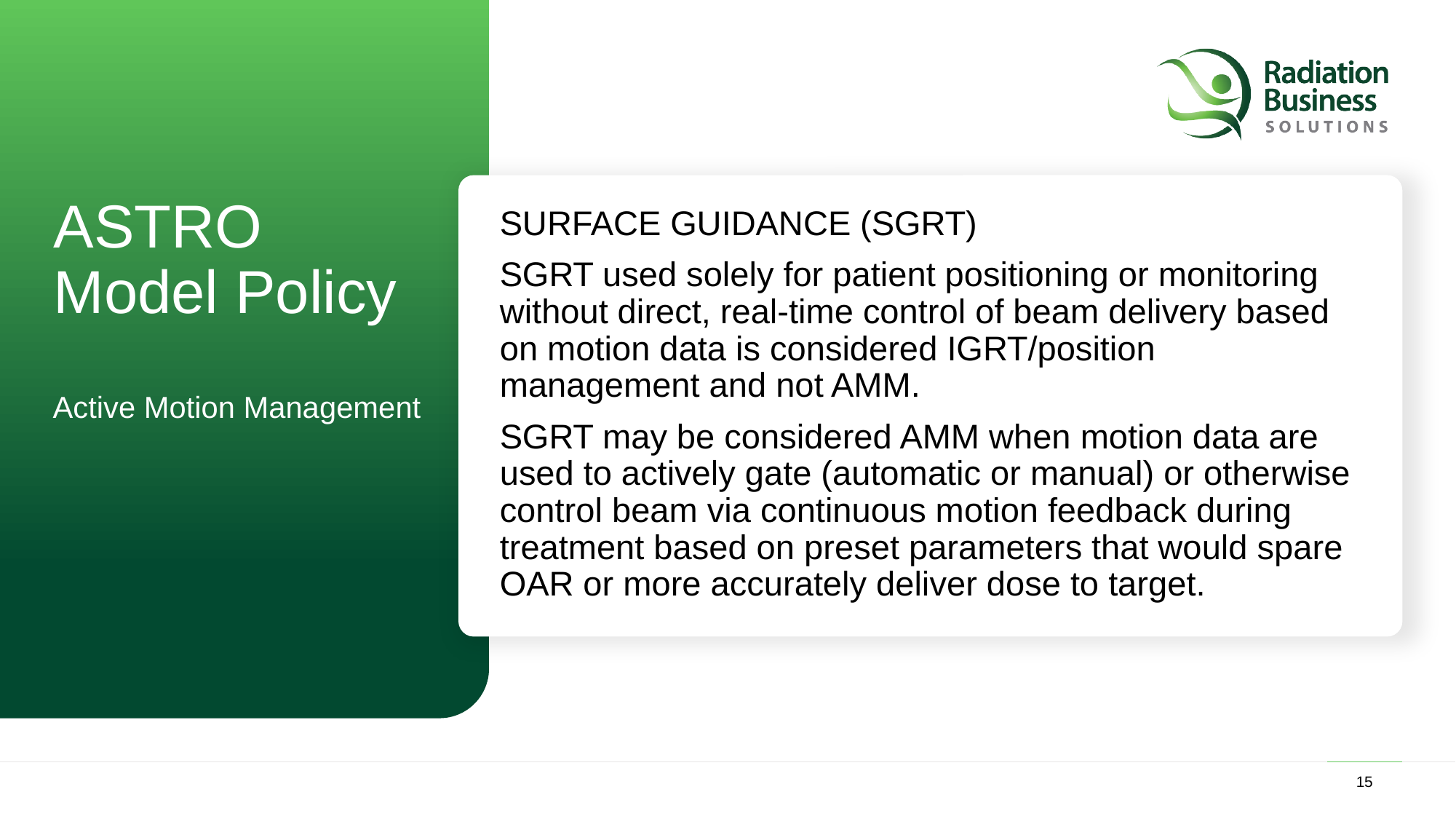

# ASTRO Model Policy
SURFACE GUIDANCE (SGRT)
SGRT used solely for patient positioning or monitoring without direct, real-time control of beam delivery based on motion data is considered IGRT/position management and not AMM.
SGRT may be considered AMM when motion data are used to actively gate (automatic or manual) or otherwise control beam via continuous motion feedback during treatment based on preset parameters that would spare OAR or more accurately deliver dose to target.
Active Motion Management

15